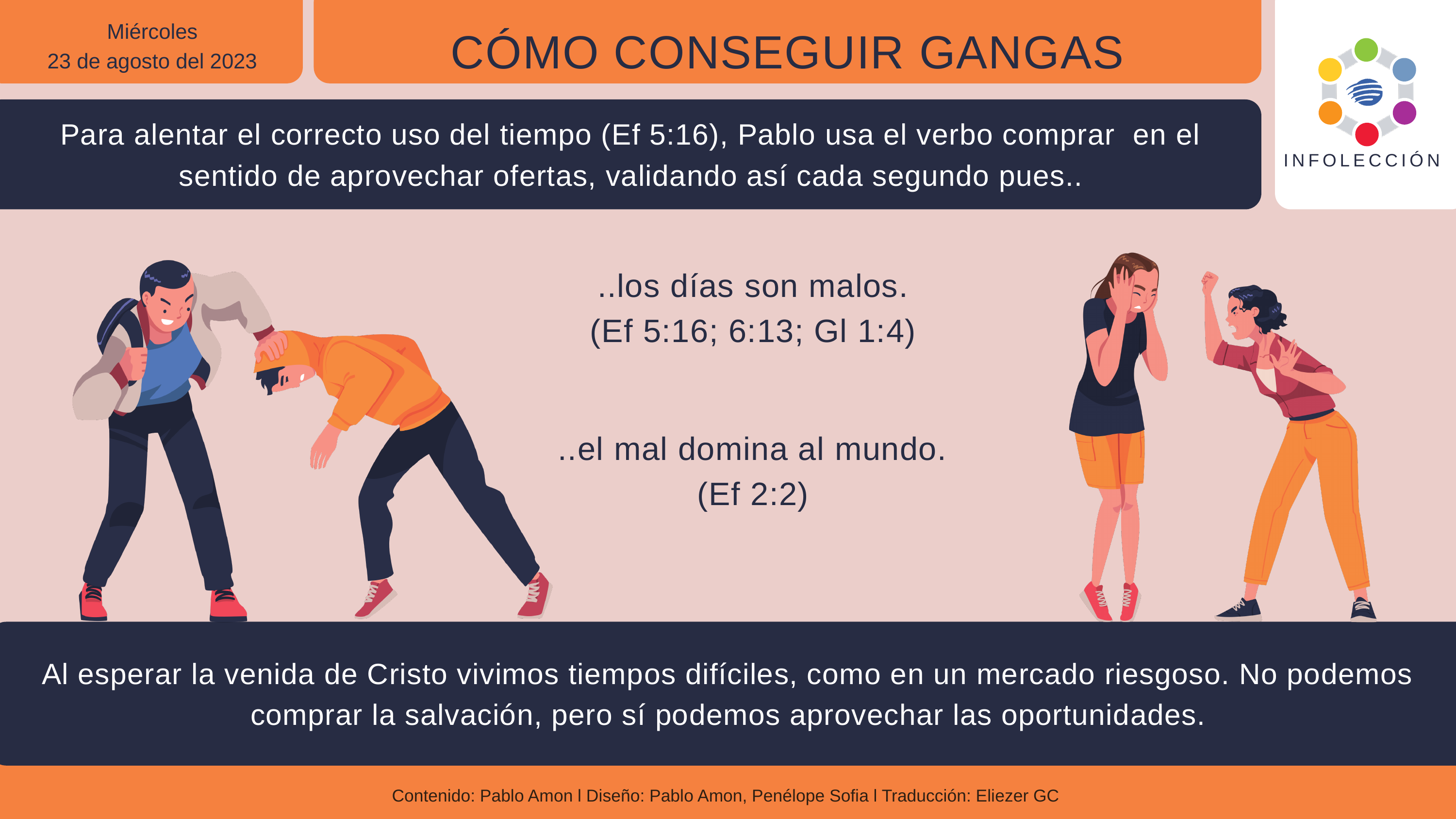

Miércoles
23 de agosto del 2023
CÓMO CONSEGUIR GANGAS

INFOLECCIÓN

Para alentar el correcto uso del tiempo (Ef 5:16), Pablo usa el verbo comprar  en el sentido de aprovechar ofertas, validando así cada segundo pues..

..los días son malos.
(Ef 5:16; 6:13; Gl 1:4)
..el mal domina al mundo. (Ef 2:2)

Al esperar la venida de Cristo vivimos tiempos difíciles, como en un mercado riesgoso. No podemos comprar la salvación, pero sí podemos aprovechar las oportunidades.

Contenido: Pablo Amon l Diseño: Pablo Amon, Penélope Sofia l Traducción: Eliezer GC